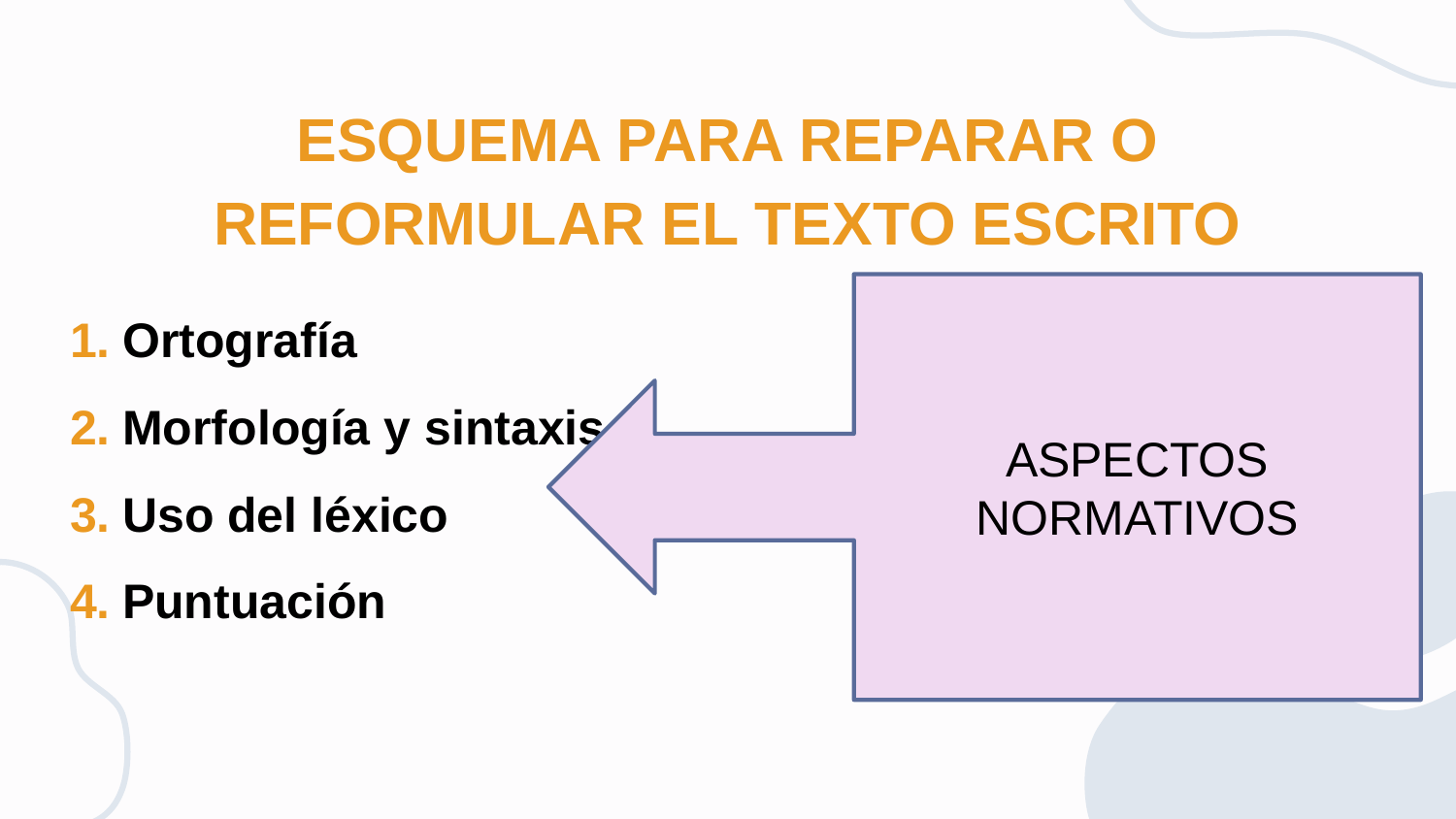

# ESQUEMA PARA REPARAR O REFORMULAR EL TEXTO ESCRITO

Ortografía
Morfología y sintaxis
Uso del léxico
Puntuación
ASPECTOS NORMATIVOS